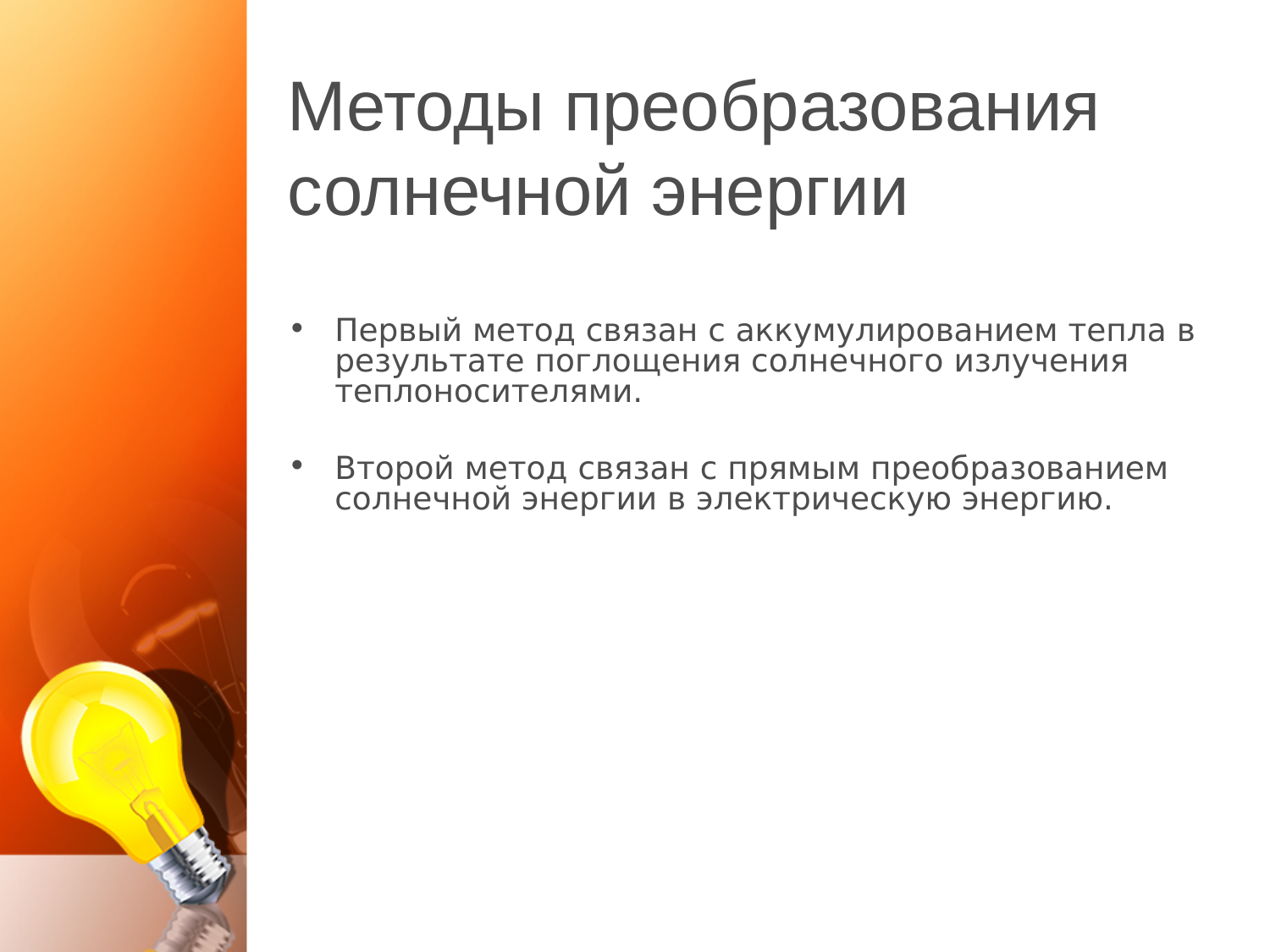

Методы преобразования солнечной энергии

Первый метод связан с аккумулированием тепла в результате поглощения солнечного излучения теплоносителями.

Второй метод связан с прямым преобразованием солнечной энергии в электрическую энергию.